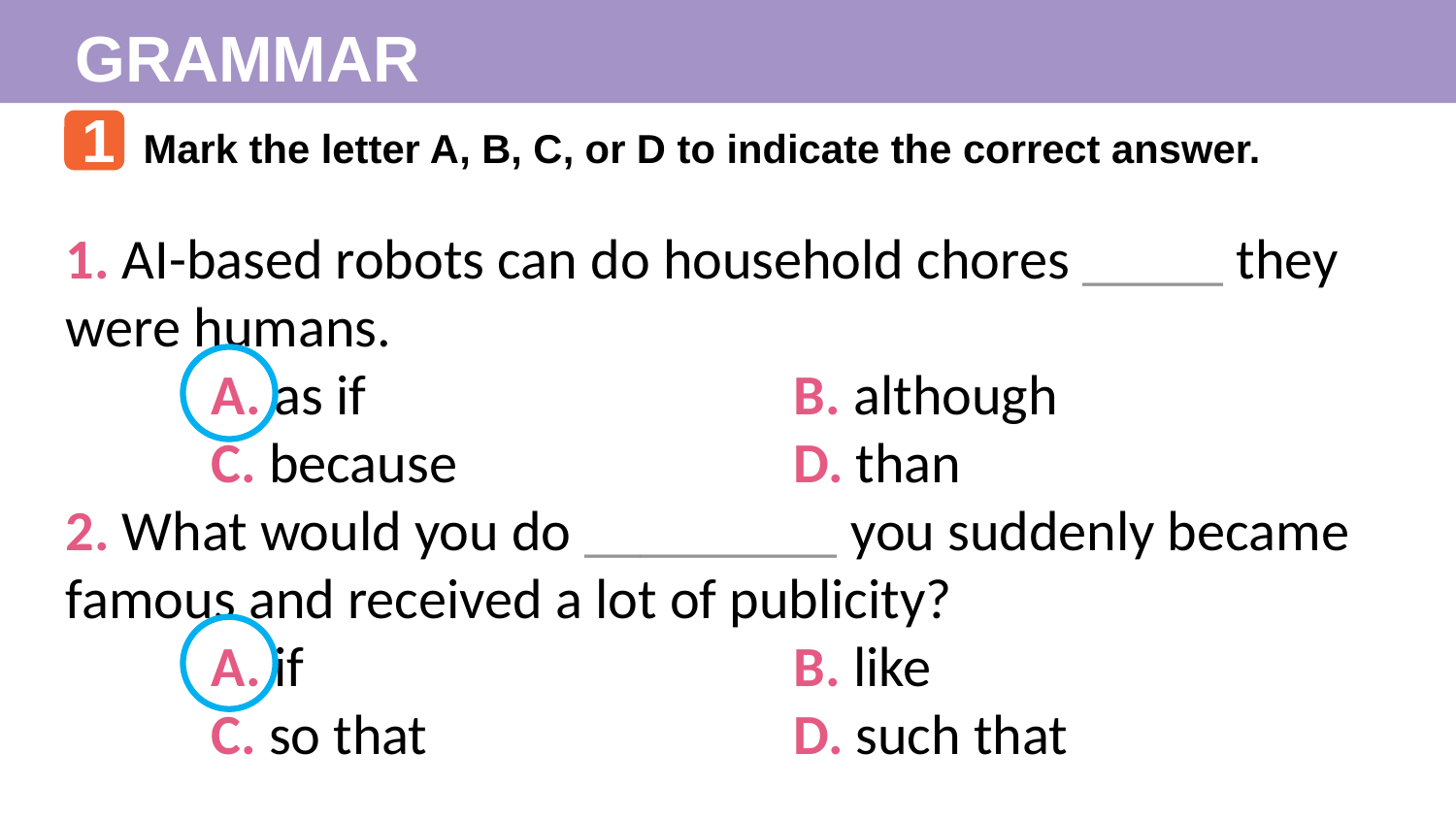

GRAMMAR
1

Mark the letter A, B, C, or D to indicate the correct answer.
1. AI-based robots can do household chores _____ they were humans.
	A. as if 			B. although
	C. because 			D. than
2. What would you do _________ you suddenly became famous and received a lot of publicity?
	A. if 				B. like
	C. so that 			D. such that